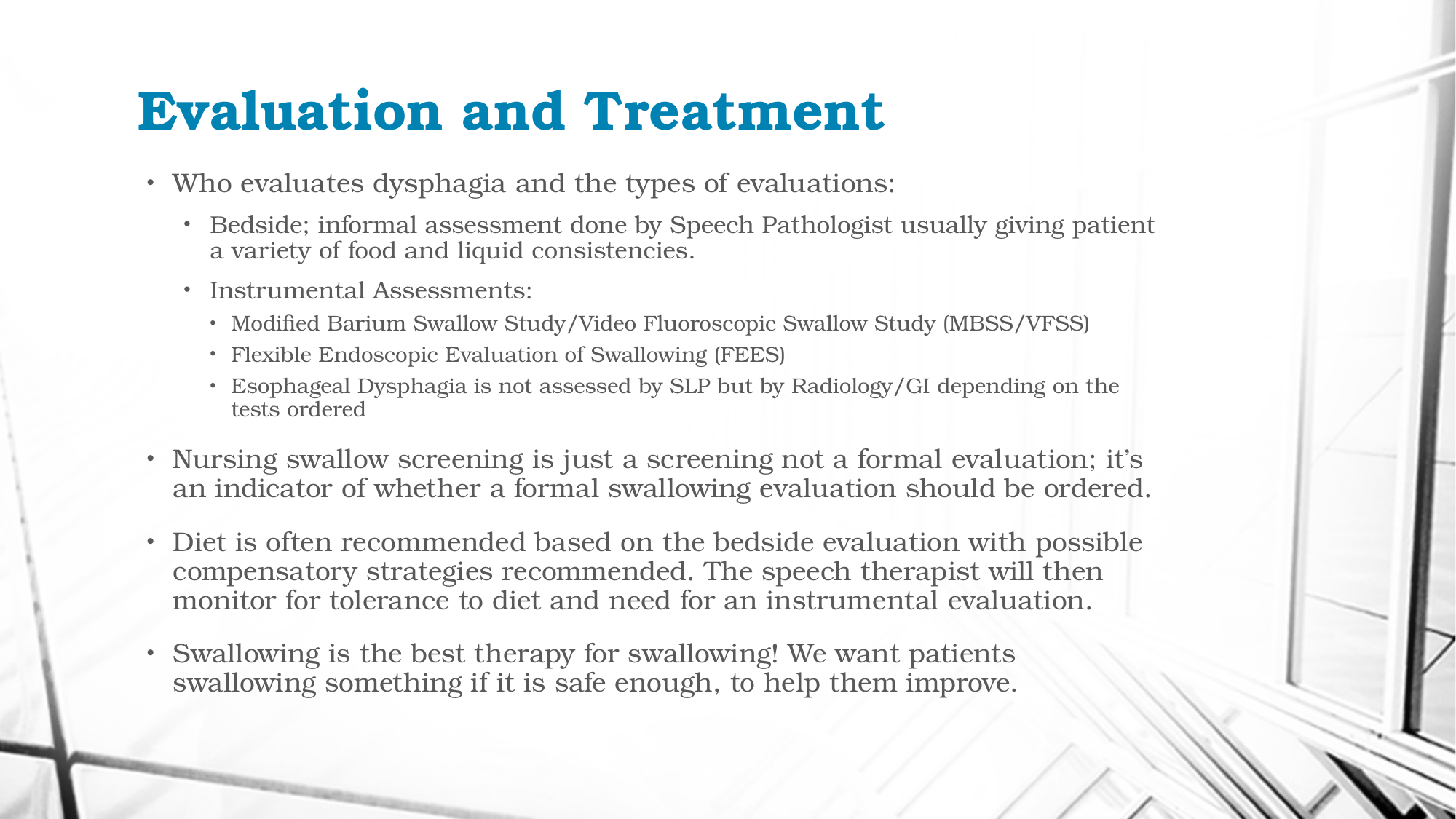

# Evaluation and Treatment
Who evaluates dysphagia and the types of evaluations:
Bedside; informal assessment done by Speech Pathologist usually giving patient a variety of food and liquid consistencies.
Instrumental Assessments:
Modified Barium Swallow Study/Video Fluoroscopic Swallow Study (MBSS/VFSS)
Flexible Endoscopic Evaluation of Swallowing (FEES)
Esophageal Dysphagia is not assessed by SLP but by Radiology/GI depending on the tests ordered
Nursing swallow screening is just a screening not a formal evaluation; it’s an indicator of whether a formal swallowing evaluation should be ordered.
Diet is often recommended based on the bedside evaluation with possible compensatory strategies recommended. The speech therapist will then monitor for tolerance to diet and need for an instrumental evaluation.
Swallowing is the best therapy for swallowing! We want patients swallowing something if it is safe enough, to help them improve.